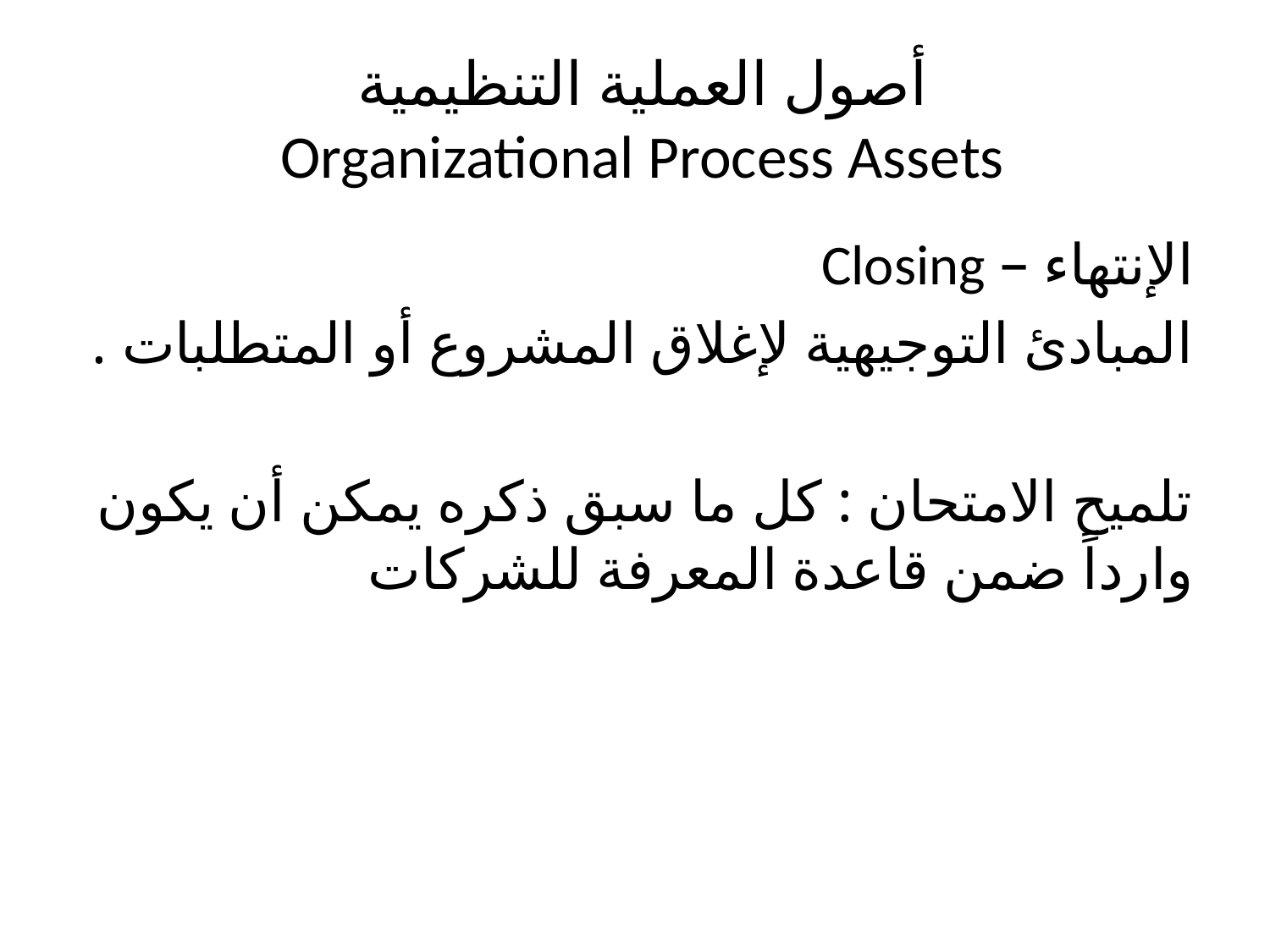

# أصول العملية التنظيمية Organizational Process Assets
الإنتهاء – Closing
المبادئ التوجيهية لإغلاق المشروع أو المتطلبات .

تلميح الامتحان : كل ما سبق ذكره يمكن أن يكون وارداً ضمن قاعدة المعرفة للشركات